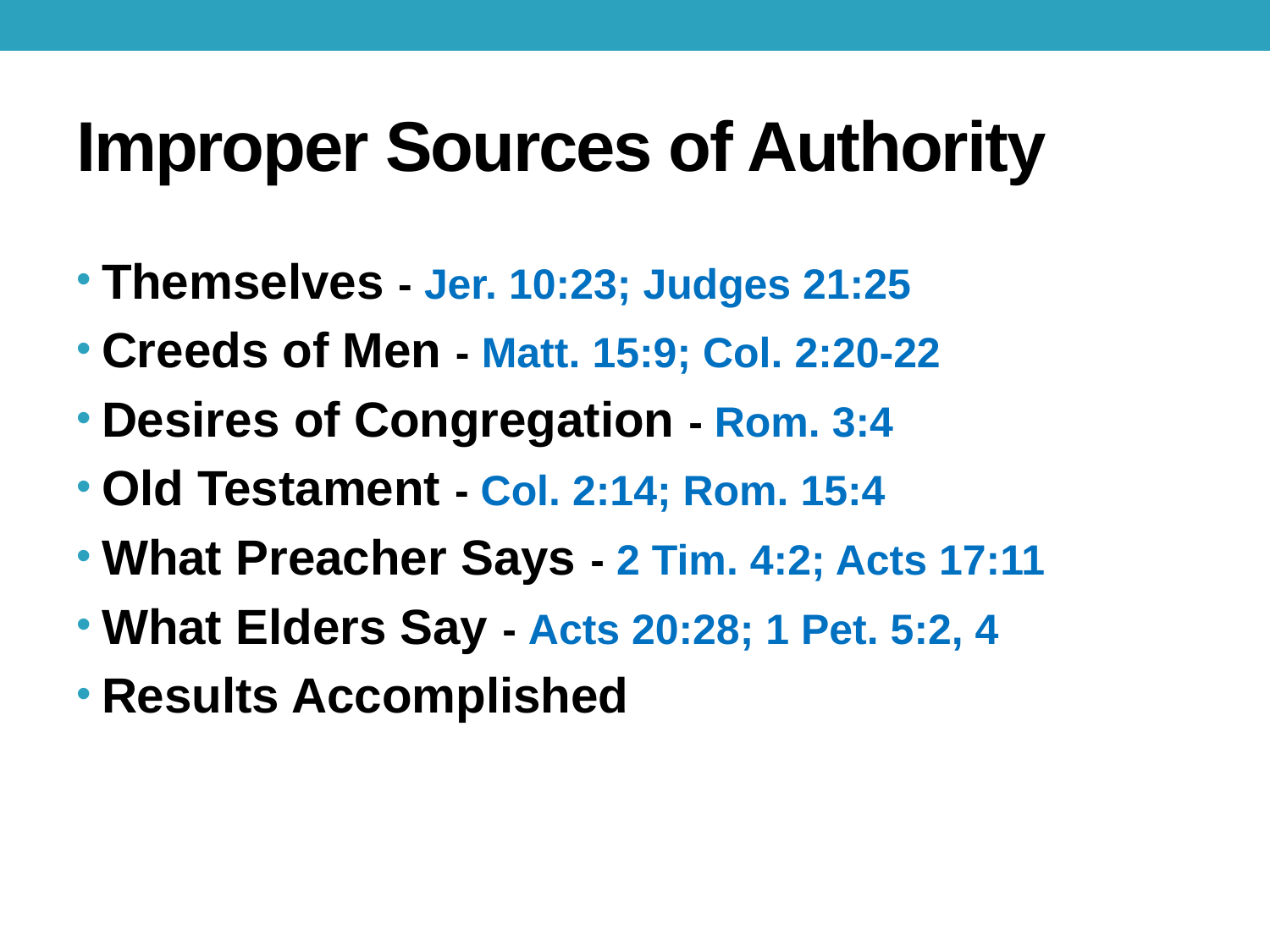

# Improper Sources of Authority
Themselves - Jer. 10:23; Judges 21:25
Creeds of Men - Matt. 15:9; Col. 2:20-22
Desires of Congregation - Rom. 3:4
Old Testament - Col. 2:14; Rom. 15:4
What Preacher Says - 2 Tim. 4:2; Acts 17:11
What Elders Say - Acts 20:28; 1 Pet. 5:2, 4
Results Accomplished